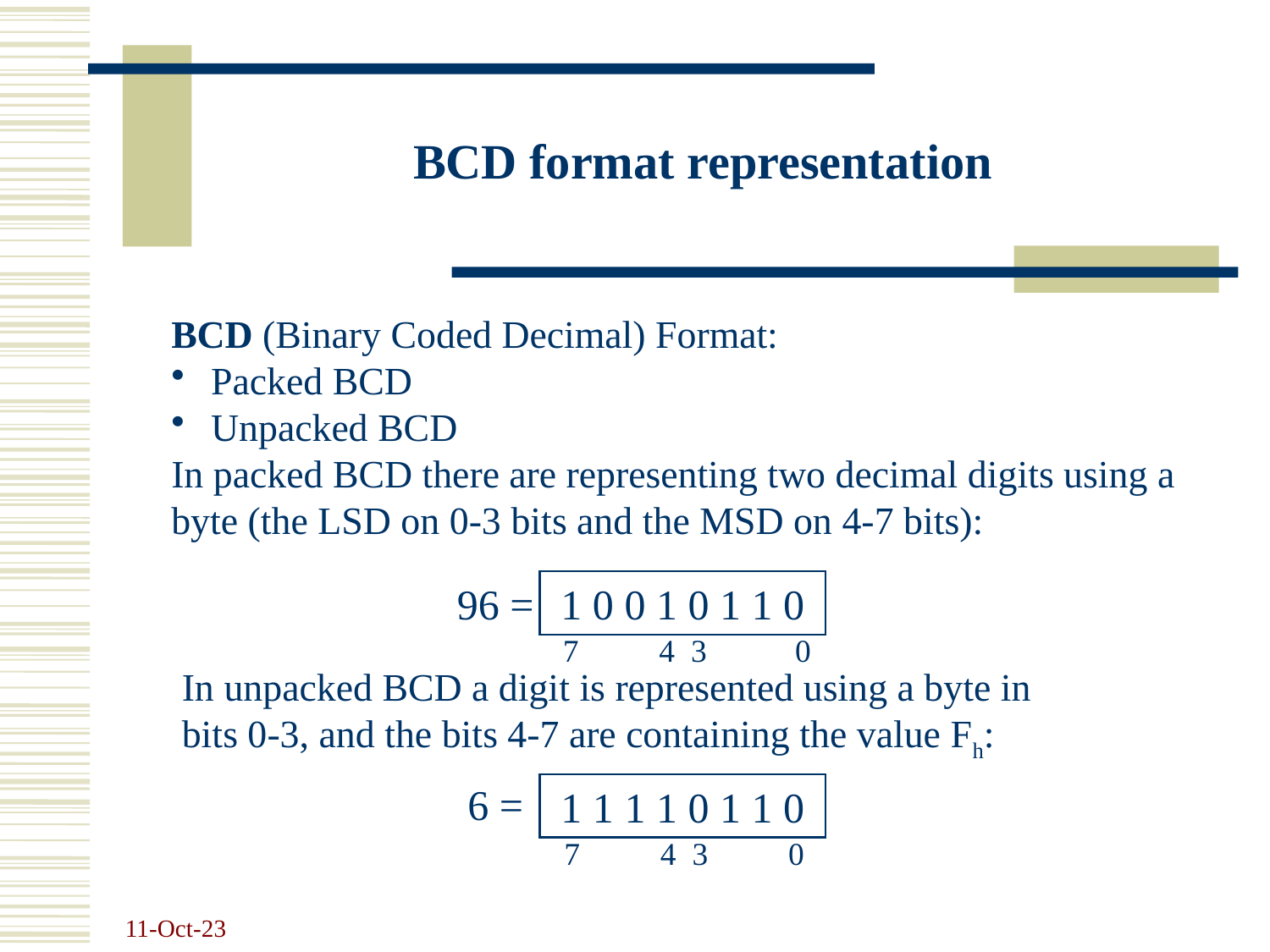

# BCD format representation
BCD (Binary Coded Decimal) Format:
 Packed BCD
 Unpacked BCD
In packed BCD there are representing two decimal digits using a byte (the LSD on 0-3 bits and the MSD on 4-7 bits):

96 =
1 0 0 1 0 1 1 0
7          4  3           0
In unpacked BCD a digit is represented using a byte in bits 0-3, and the bits 4-7 are containing the value Fh:
6 =
1 1 1 1 0 1 1 0
7          4  3          0
11-Oct-23